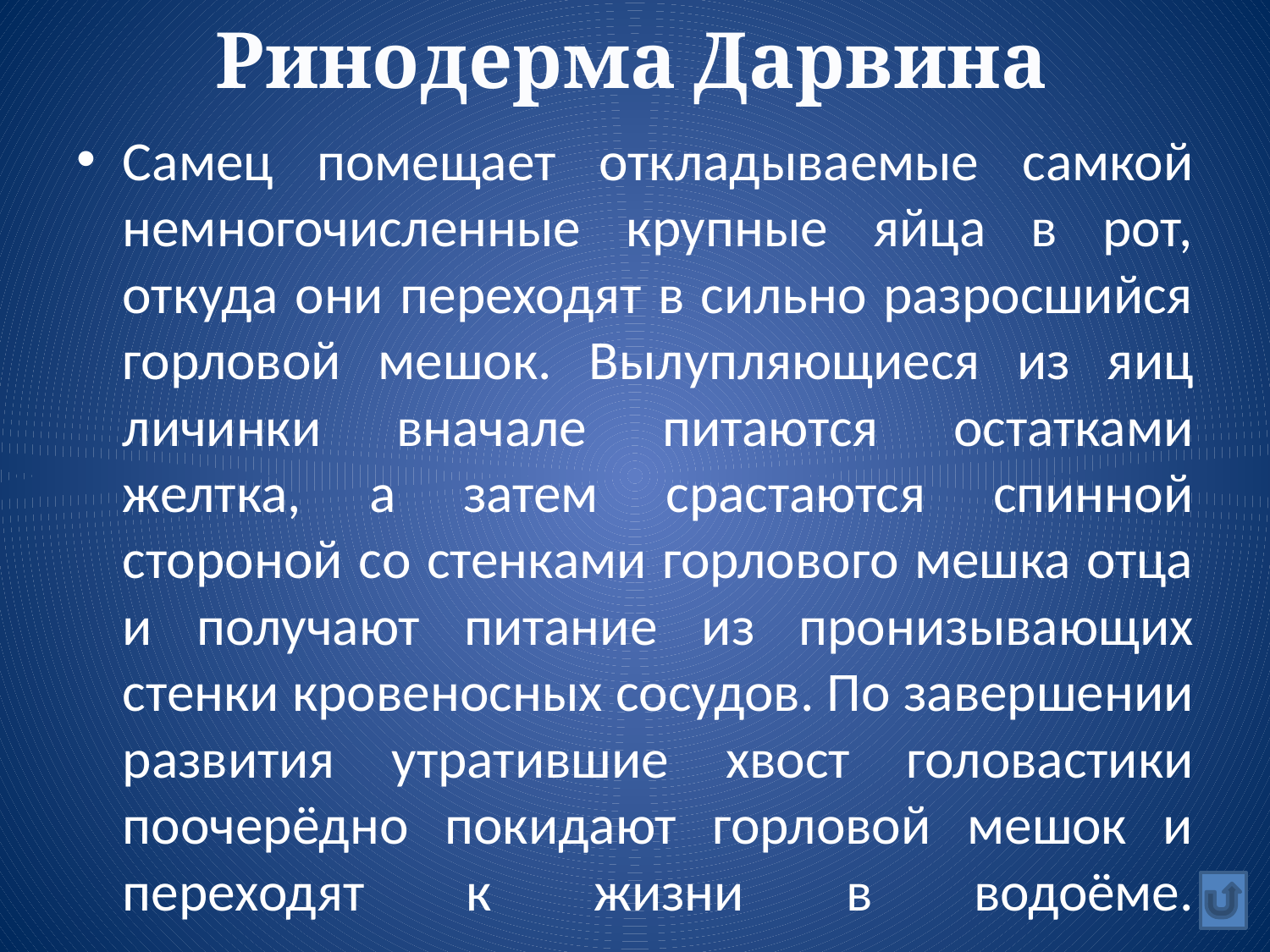

# Ринодерма Дарвина
Самец помещает откладываемые самкой немногочисленные крупные яйца в рот, откуда они переходят в сильно разросшийся горловой мешок. Вылупляющиеся из яиц личинки вначале питаются остатками желтка, а затем срастаются спинной стороной со стенками горлового мешка отца и получают питание из пронизывающих стенки кровеносных сосудов. По завершении развития утратившие хвост головастики поочерёдно покидают горловой мешок и переходят к жизни в водоёме.